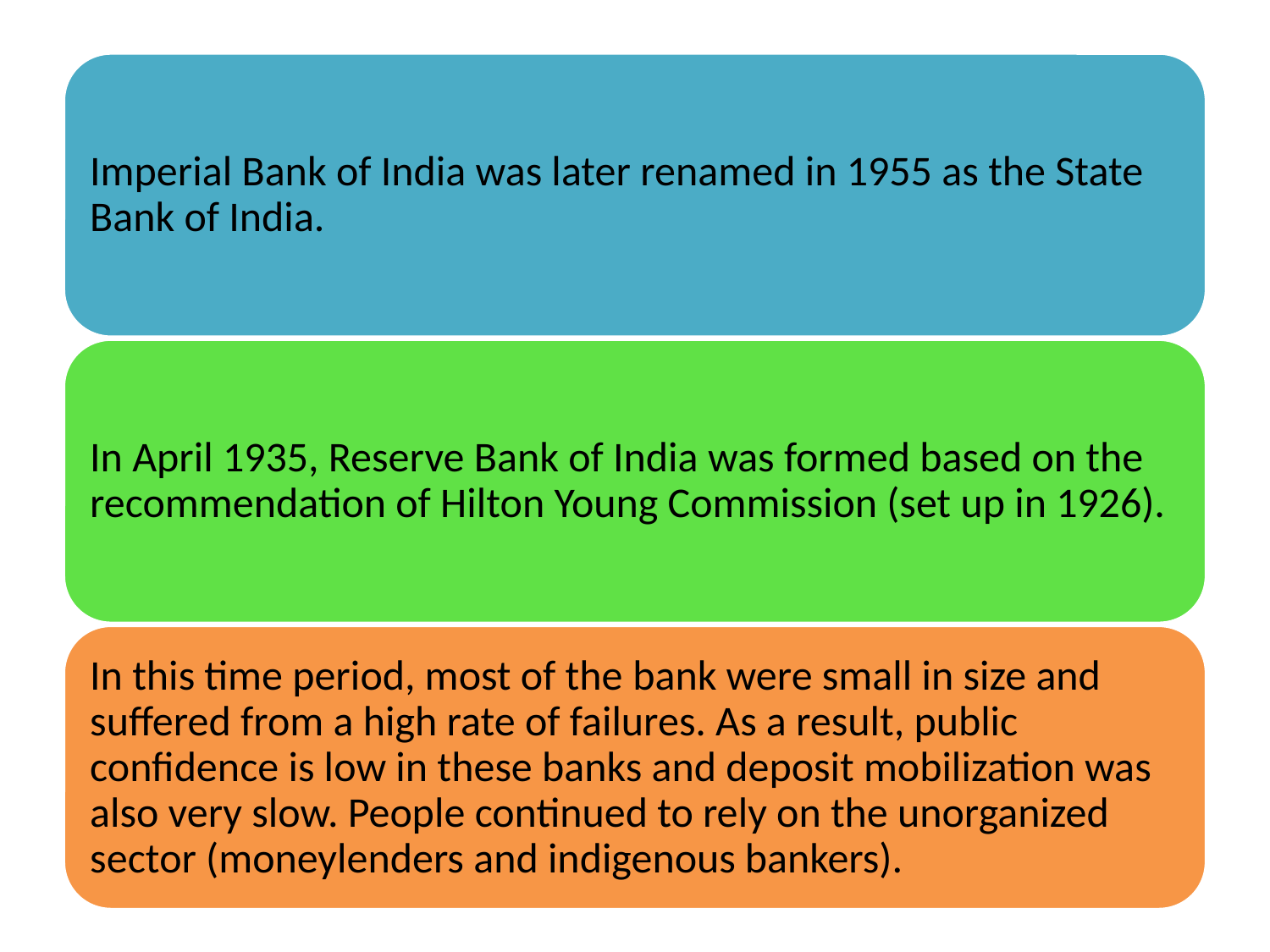

#
Imperial Bank of India was later renamed in 1955 as the State Bank of India.
In April 1935, Reserve Bank of India was formed based on the recommendation of Hilton Young Commission (set up in 1926).
In this time period, most of the bank were small in size and suffered from a high rate of failures. As a result, public confidence is low in these banks and deposit mobilization was also very slow. People continued to rely on the unorganized sector (moneylenders and indigenous bankers).